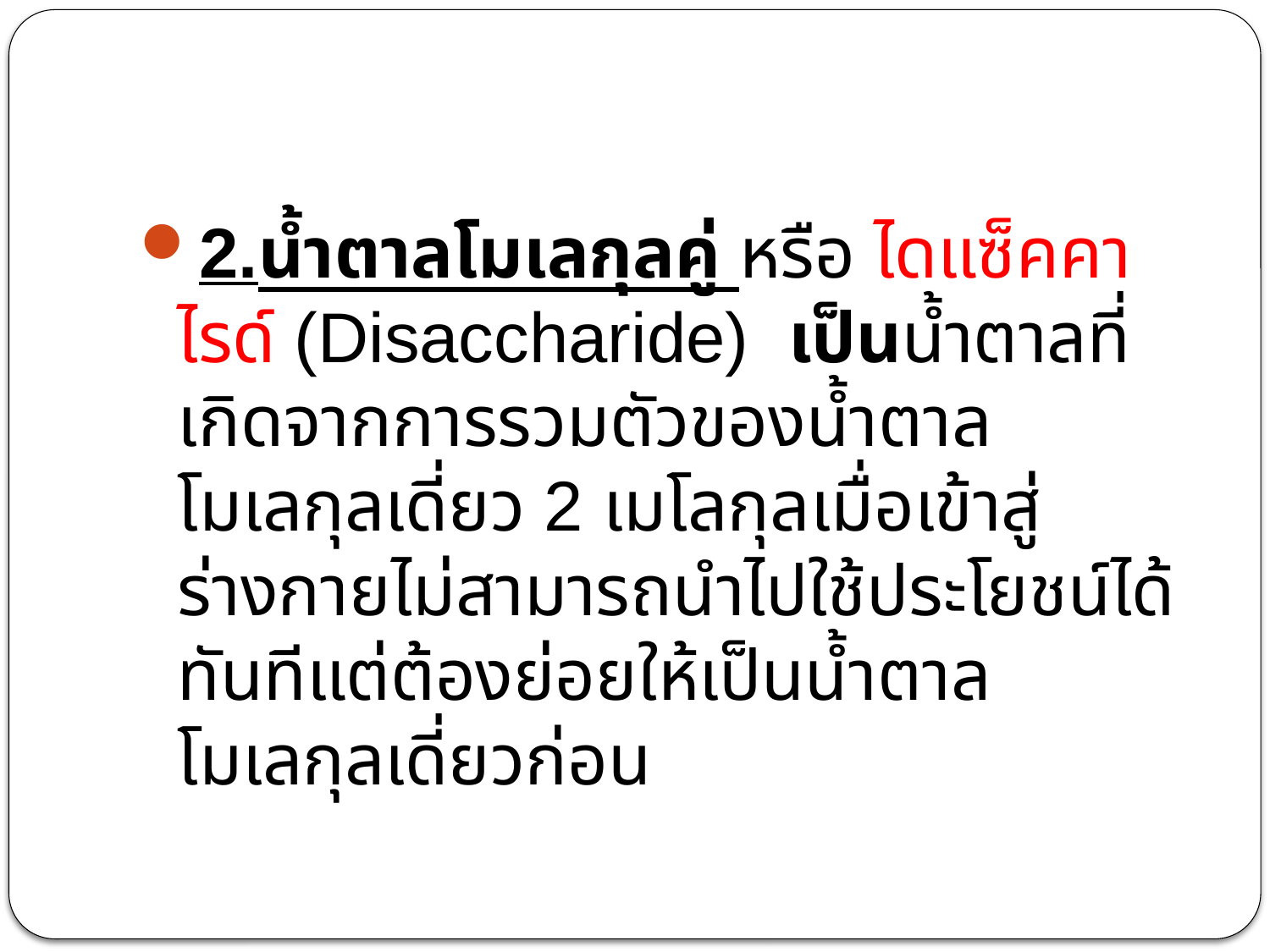

2.น้ำตาลโมเลกุลคู่ หรือ ไดแซ็คคาไรด์ (Disaccharide)  เป็นน้ำตาลที่เกิดจากการรวมตัวของน้ำตาลโมเลกุลเดี่ยว 2 เมโลกุลเมื่อเข้าสู่ร่างกายไม่สามารถนำไปใช้ประโยชน์ได้ทันทีแต่ต้องย่อยให้เป็นน้ำตาลโมเลกุลเดี่ยวก่อน